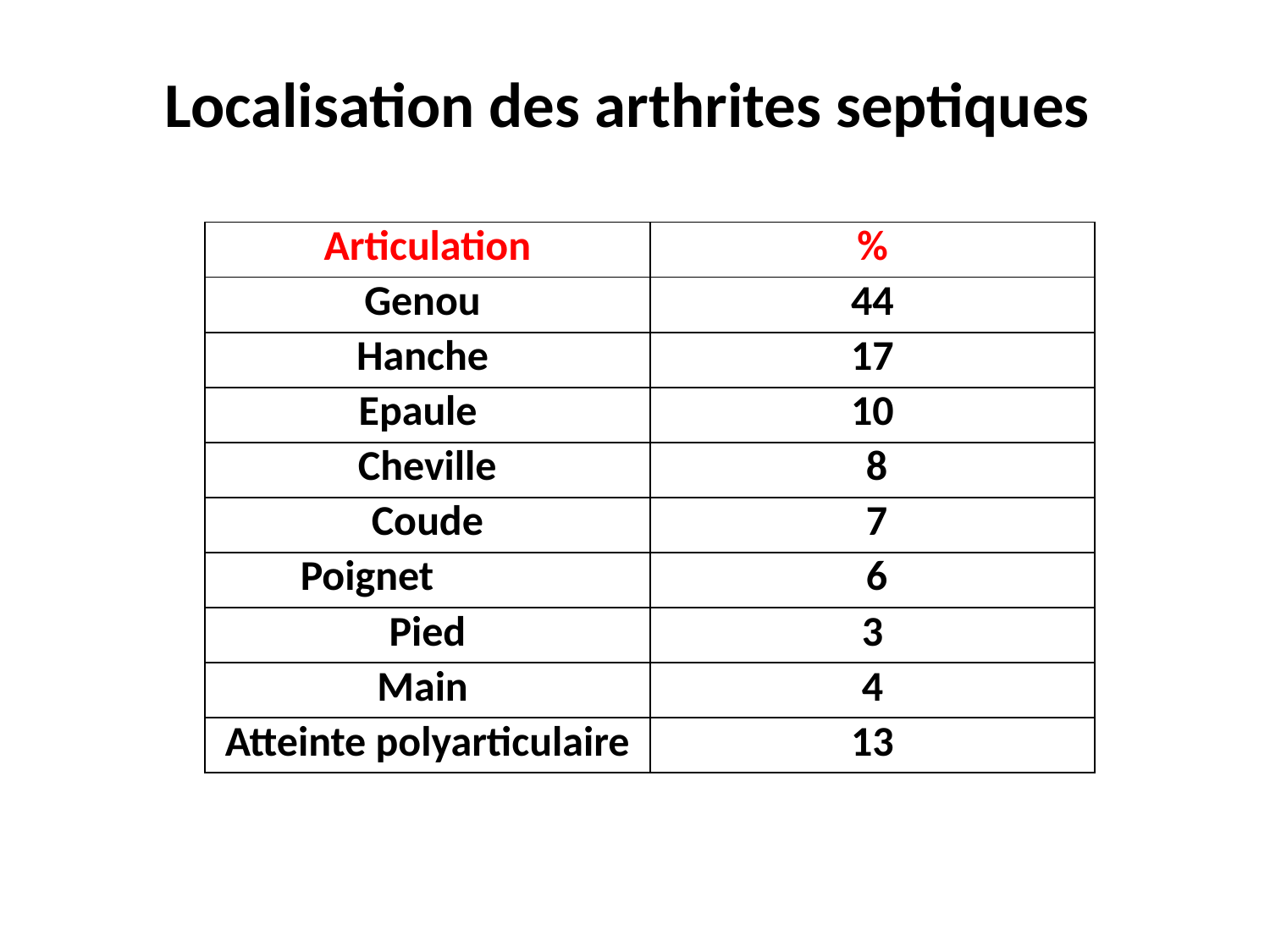

# Localisation des arthrites septiques
| Articulation | % |
| --- | --- |
| Genou | 44 |
| Hanche | 17 |
| Epaule | 10 |
| Cheville | 8 |
| Coude | 7 |
| Poignet | 6 |
| Pied | 3 |
| Main | 4 |
| Atteinte polyarticulaire | 13 |